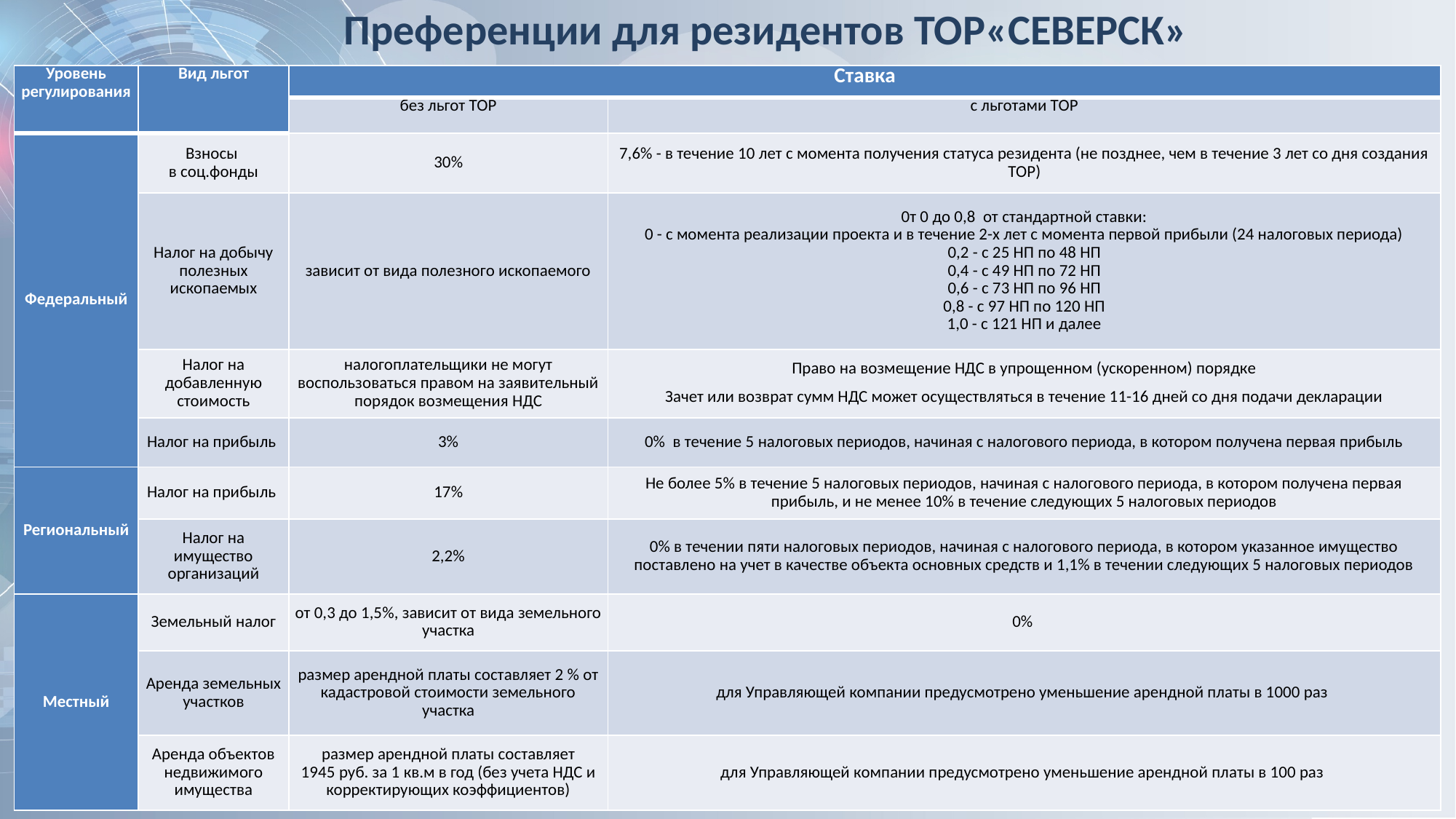

# Преференции для резидентов ТОР«СЕВЕРСК»

| Уровень регулирования | Вид льгот | Ставка |  |
| --- | --- | --- | --- |
|  |  | без льгот ТОР | с льготами ТОР |
| Федеральный | Взносы в соц.фонды | 30% | 7,6% - в течение 10 лет с момента получения статуса резидента (не позднее, чем в течение 3 лет со дня создания ТОР) |
|  | Налог на добычу полезных ископаемых | зависит от вида полезного ископаемого | 0т 0 до 0,8 от стандартной ставки: 0 - с момента реализации проекта и в течение 2-х лет с момента первой прибыли (24 налоговых периода) 0,2 - с 25 НП по 48 НП 0,4 - с 49 НП по 72 НП 0,6 - с 73 НП по 96 НП 0,8 - с 97 НП по 120 НП 1,0 - с 121 НП и далее |
|  | Налог на добавленную стоимость | налогоплательщики не могут воспользоваться правом на заявительный порядок возмещения НДС | Право на возмещение НДС в упрощенном (ускоренном) порядке Зачет или возврат сумм НДС может осуществляться в течение 11-16 дней со дня подачи декларации |
|  | Налог на прибыль | 3% | 0% в течение 5 налоговых периодов, начиная с налогового периода, в котором получена первая прибыль |
| Региональный | Налог на прибыль | 17% | Не более 5% в течение 5 налоговых периодов, начиная с налогового периода, в котором получена первая прибыль, и не менее 10% в течение следующих 5 налоговых периодов |
|  | Налог на имущество организаций | 2,2% | 0% в течении пяти налоговых периодов, начиная с налогового периода, в котором указанное имущество поставлено на учет в качестве объекта основных средств и 1,1% в течении следующих 5 налоговых периодов |
| Местный | Земельный налог | от 0,3 до 1,5%, зависит от вида земельного участка | 0% |
|  | Аренда земельных участков | размер арендной платы составляет 2 % от кадастровой стоимости земельного участка | для Управляющей компании предусмотрено уменьшение арендной платы в 1000 раз |
|  | Аренда объектов недвижимого имущества | размер арендной платы составляет 1945 руб. за 1 кв.м в год (без учета НДС и корректирующих коэффициентов) | для Управляющей компании предусмотрено уменьшение арендной платы в 100 раз |